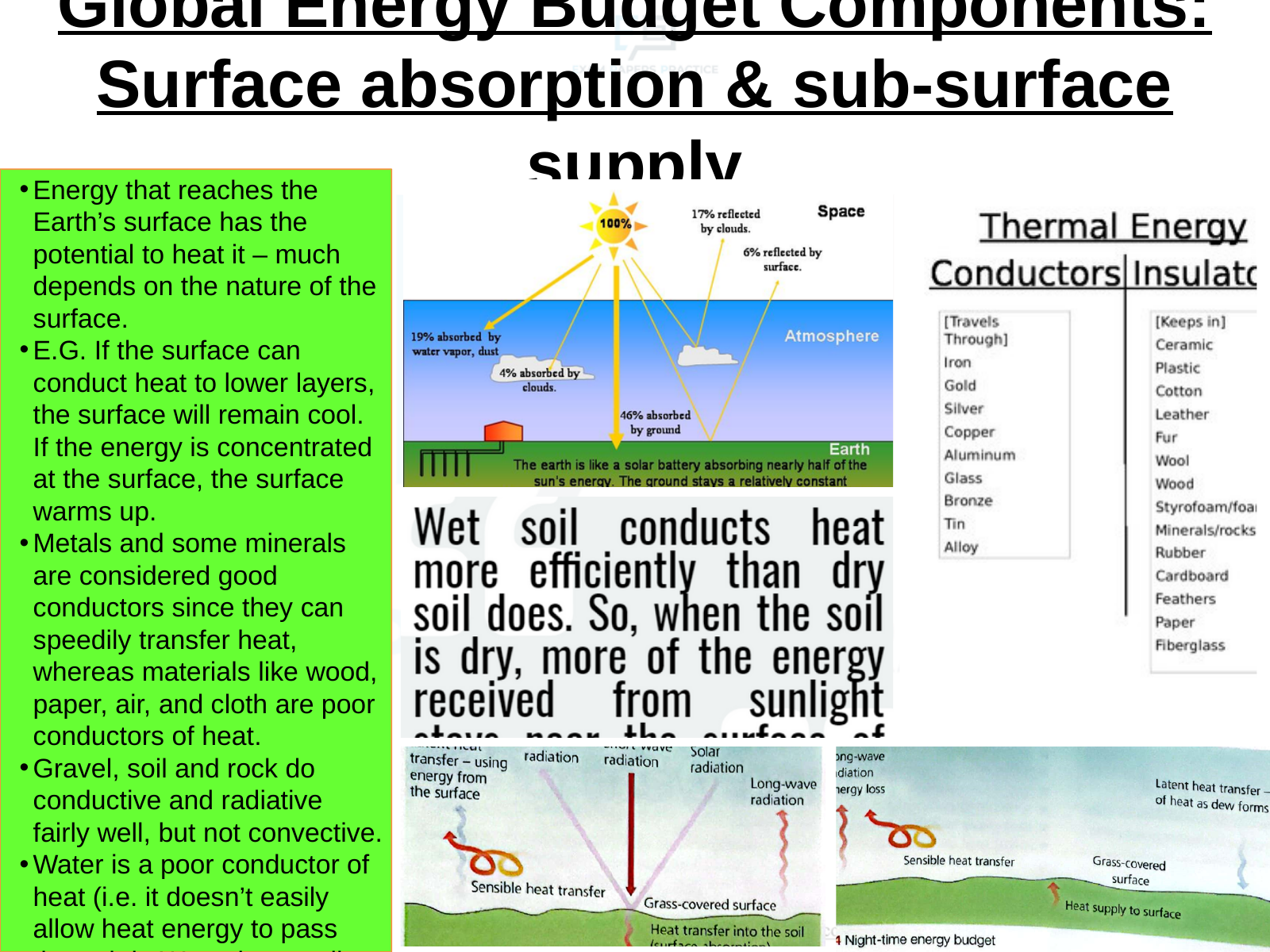

Global Energy Budget Components: Surface absorption & sub-surface supply

Energy that reaches the Earth’s surface has the potential to heat it – much depends on the nature of the surface.
E.G. If the surface can conduct heat to lower layers, the surface will remain cool. If the energy is concentrated at the surface, the surface warms up.
Metals and some minerals are considered good conductors since they can speedily transfer heat, whereas materials like wood, paper, air, and cloth are poor conductors of heat.
Gravel, soil and rock do conductive and radiative fairly well, but not convective.
Water is a poor conductor of heat (i.e. it doesn’t easily allow heat energy to pass through it. Water is actually considered to be an insulator of heat i.e. it keeps energy).